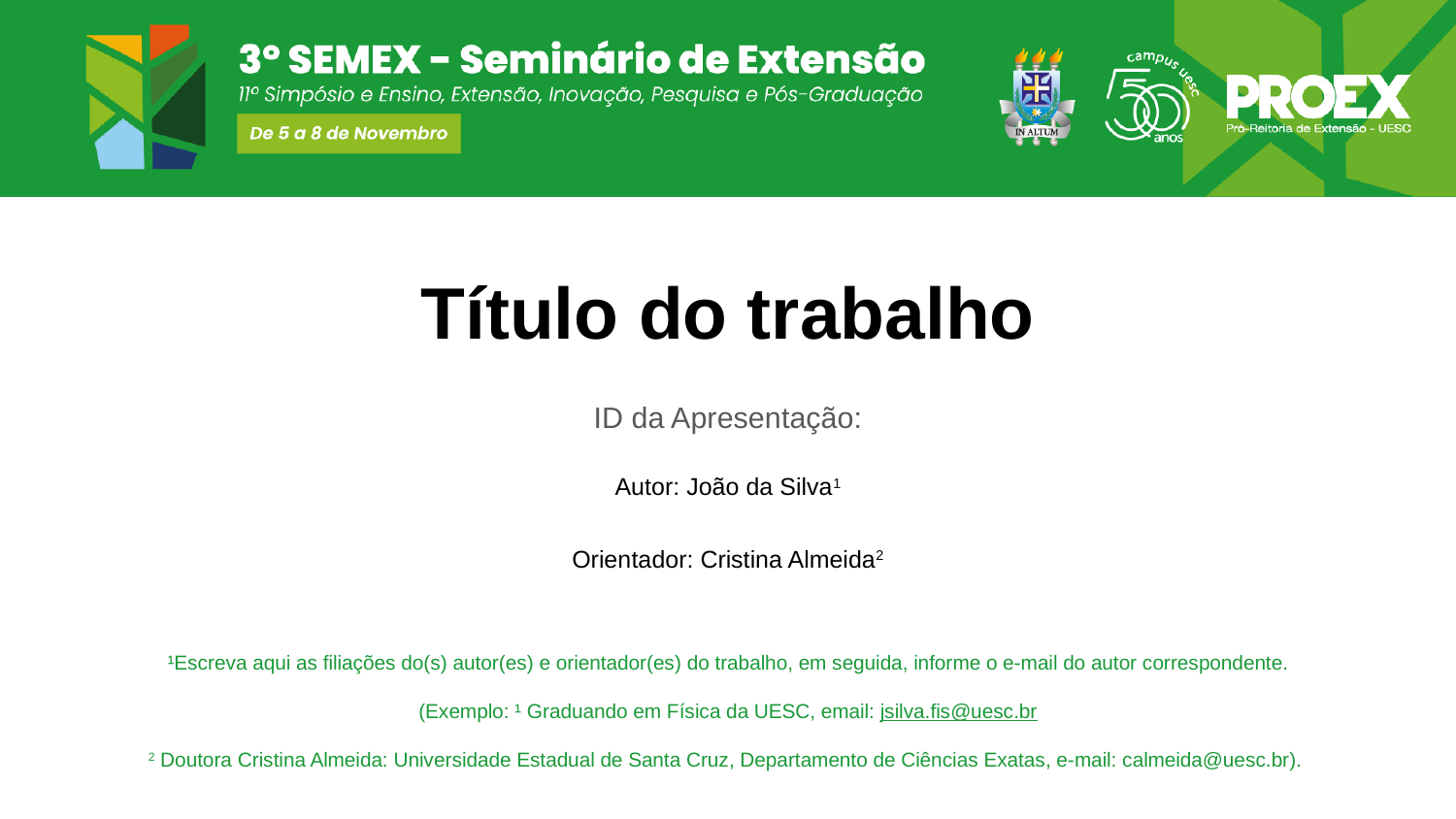

# Título do trabalho
ID da Apresentação:
Autor: João da Silva1
Orientador: Cristina Almeida2
¹Escreva aqui as filiações do(s) autor(es) e orientador(es) do trabalho, em seguida, informe o e-mail do autor correspondente.
(Exemplo: ¹ Graduando em Física da UESC, email: jsilva.fis@uesc.br
2 Doutora Cristina Almeida: Universidade Estadual de Santa Cruz, Departamento de Ciências Exatas, e-mail: calmeida@uesc.br).